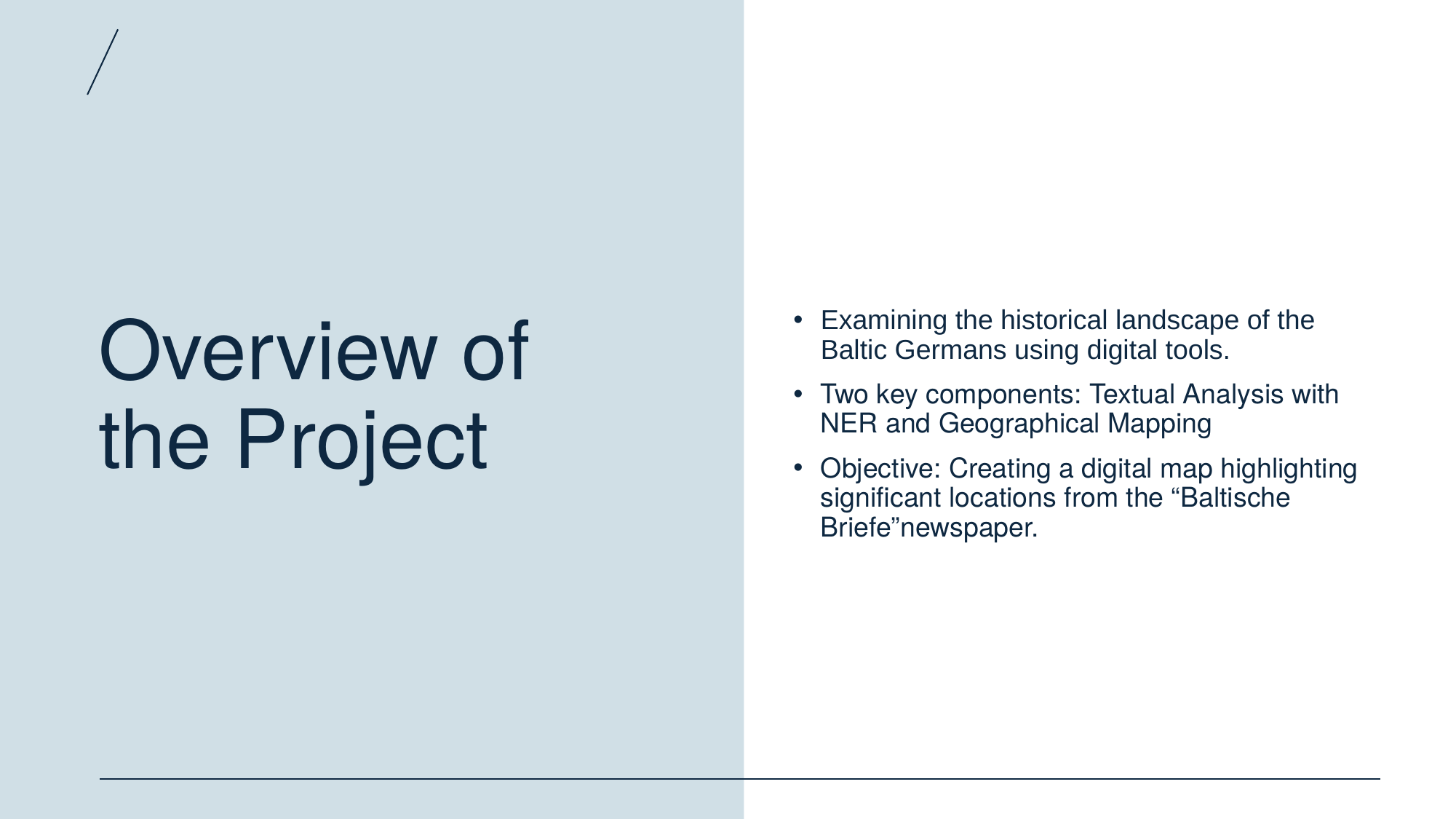

# Overview of the Project
Examining the historical landscape of the Baltic Germans using digital tools.
Two key components: Textual Analysis with NER and Geographical Mapping
Objective: Creating a digital map highlighting significant locations from the “Baltische Briefe”newspaper.